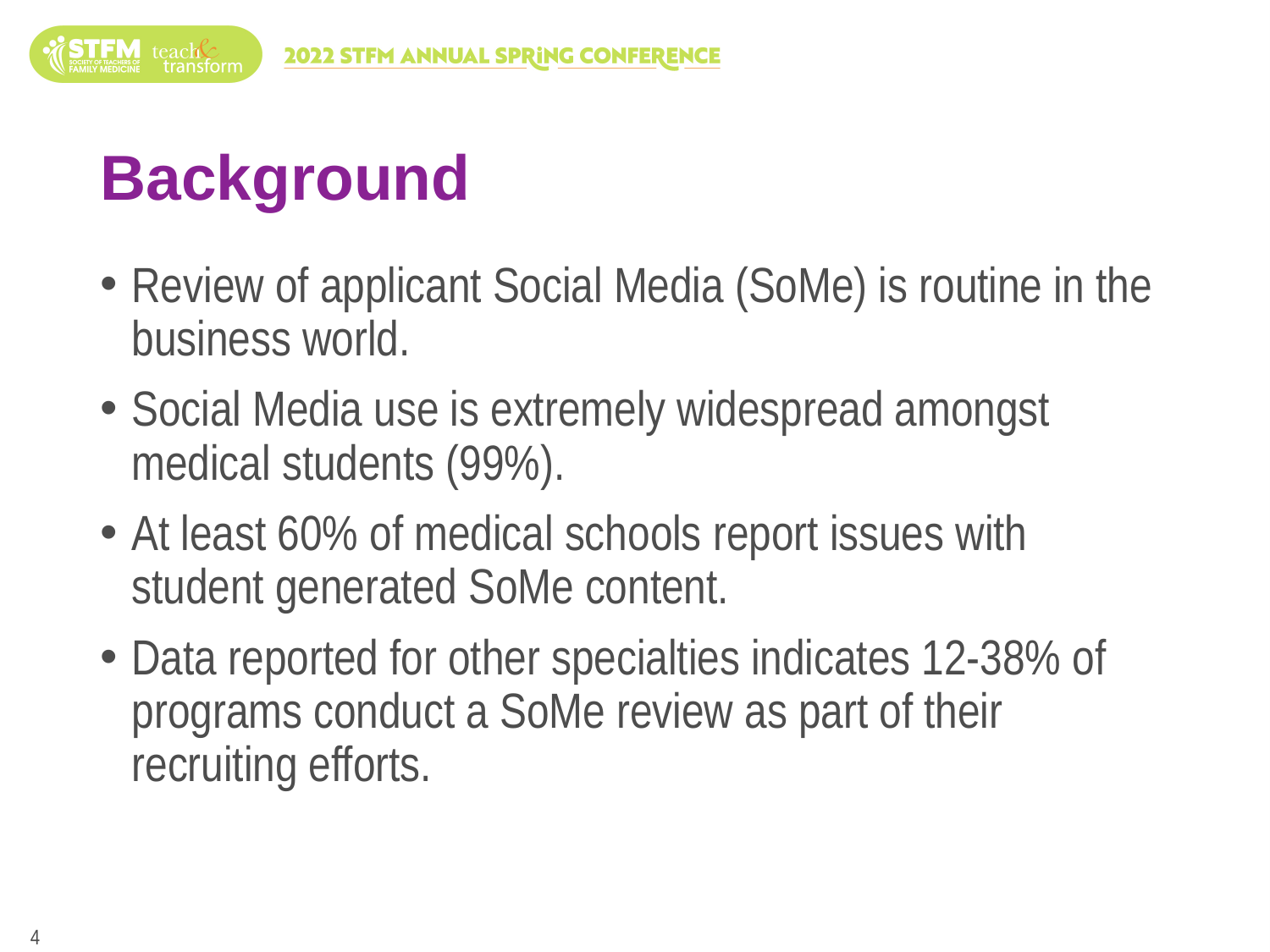

# Background
Review of applicant Social Media (SoMe) is routine in the business world.
Social Media use is extremely widespread amongst medical students (99%).
At least 60% of medical schools report issues with student generated SoMe content.
Data reported for other specialties indicates 12-38% of programs conduct a SoMe review as part of their recruiting efforts.
4